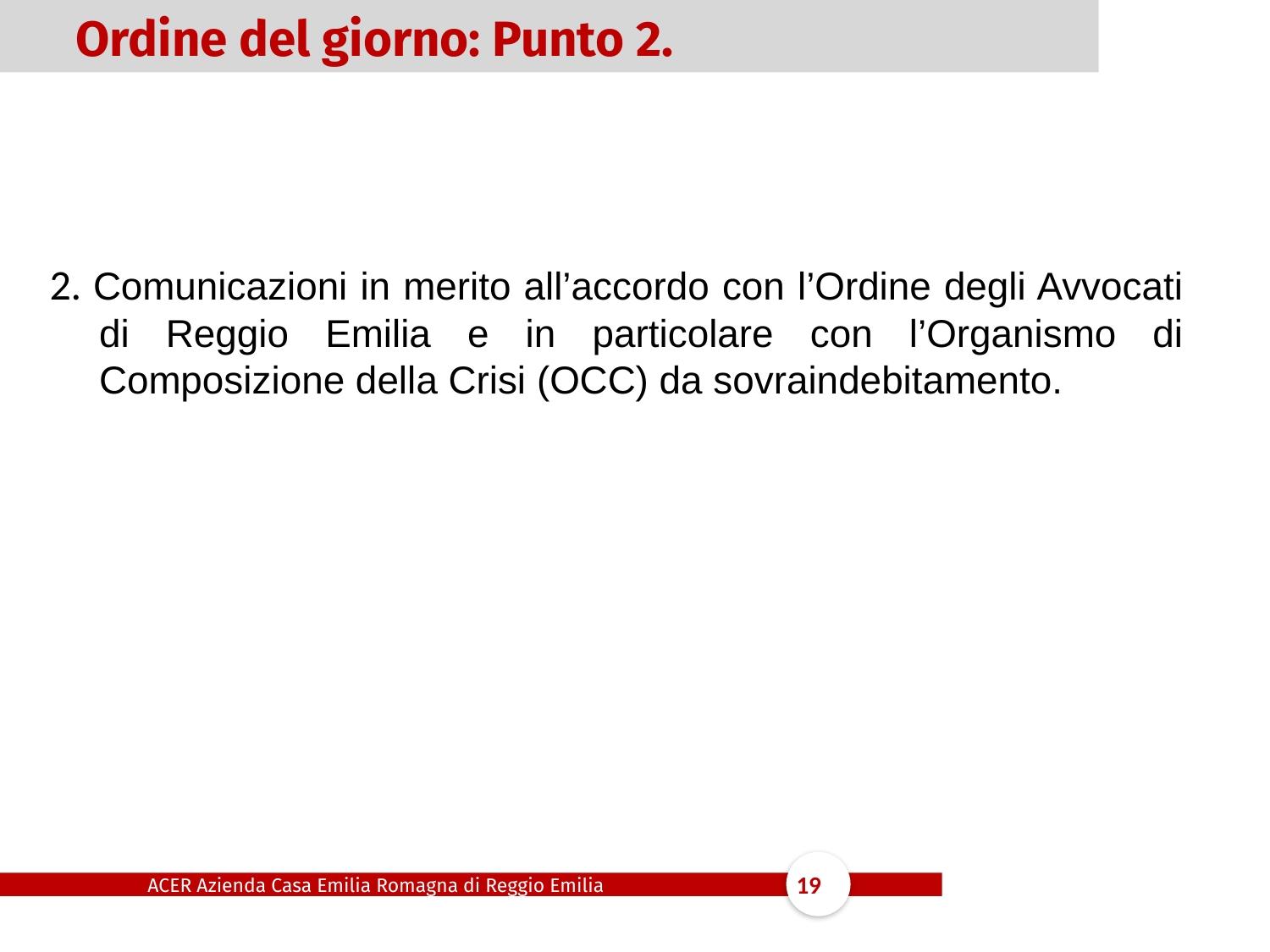

Ordine del giorno: Punto 2.
2. Comunicazioni in merito all’accordo con l’Ordine degli Avvocati di Reggio Emilia e in particolare con l’Organismo di Composizione della Crisi (OCC) da sovraindebitamento.

ACER Azienda Casa Emilia Romagna di Reggio Emilia

19